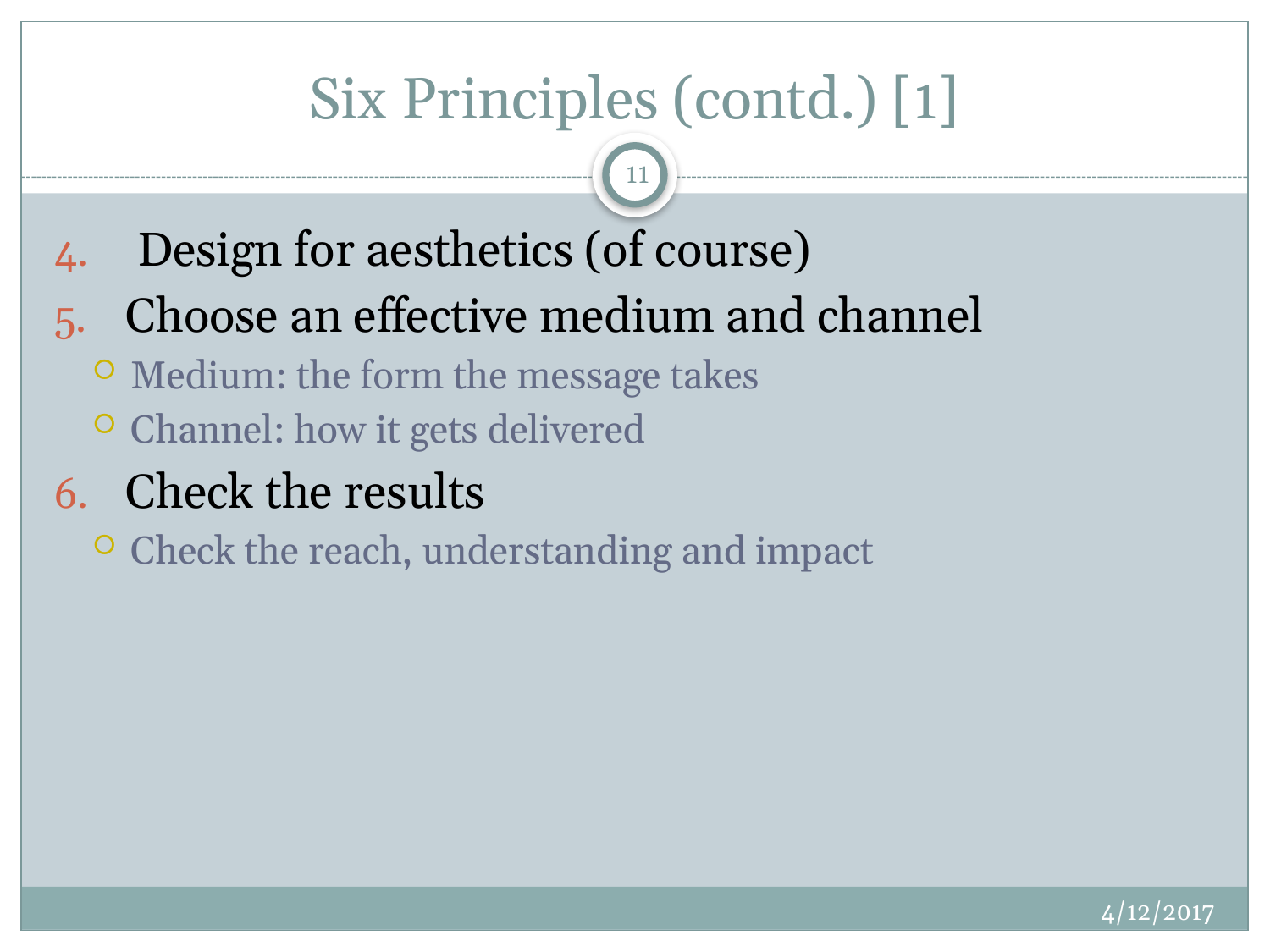

# Six Principles (contd.) [1]
11
 Design for aesthetics (of course)
Choose an effective medium and channel
Medium: the form the message takes
Channel: how it gets delivered
Check the results
Check the reach, understanding and impact

4/12/2017